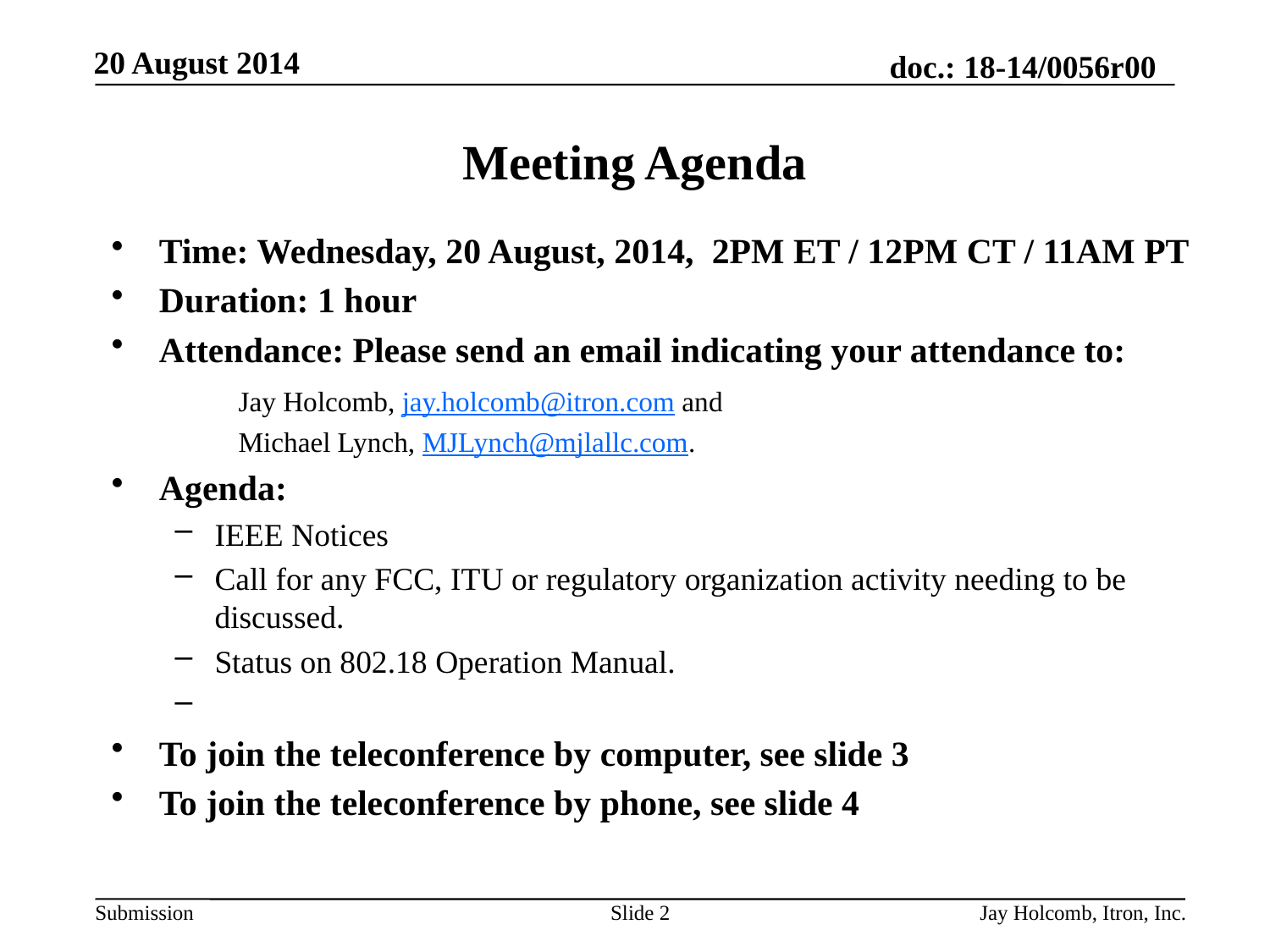

20 August 2014
# Meeting Agenda
Time: Wednesday, 20 August, 2014,  2PM ET / 12PM CT / 11AM PT
Duration: 1 hour
Attendance: Please send an email indicating your attendance to:
	Jay Holcomb, jay.holcomb@itron.com and
	Michael Lynch, MJLynch@mjlallc.com.
Agenda:
IEEE Notices
Call for any FCC, ITU or regulatory organization activity needing to be discussed.
Status on 802.18 Operation Manual.

To join the teleconference by computer, see slide 3
To join the teleconference by phone, see slide 4
Slide 2
Jay Holcomb, Itron, Inc.